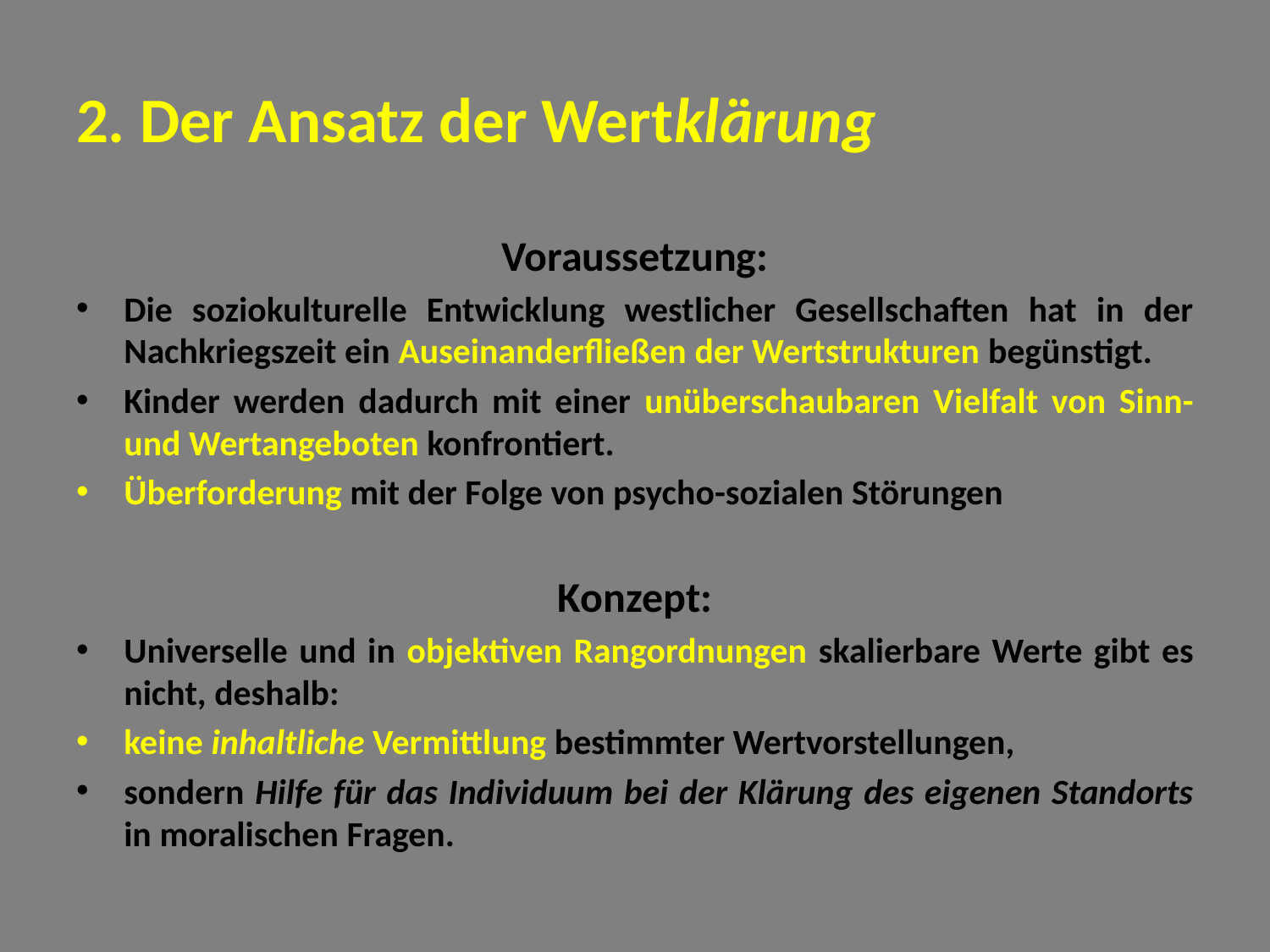

# 2. Der Ansatz der Wertklärung
Voraussetzung:
Die soziokulturelle Entwicklung westlicher Gesellschaften hat in der Nachkriegszeit ein Auseinanderfließen der Wertstrukturen begünstigt.
Kinder werden dadurch mit einer unüberschaubaren Vielfalt von Sinn- und Wertangeboten konfrontiert.
Überforderung mit der Folge von psycho-sozialen Störungen

Konzept:
Universelle und in objektiven Rangordnungen skalierbare Werte gibt es nicht, deshalb:
keine inhaltliche Vermittlung bestimmter Wertvorstellungen,
sondern Hilfe für das Individuum bei der Klärung des eigenen Standorts in moralischen Fragen.